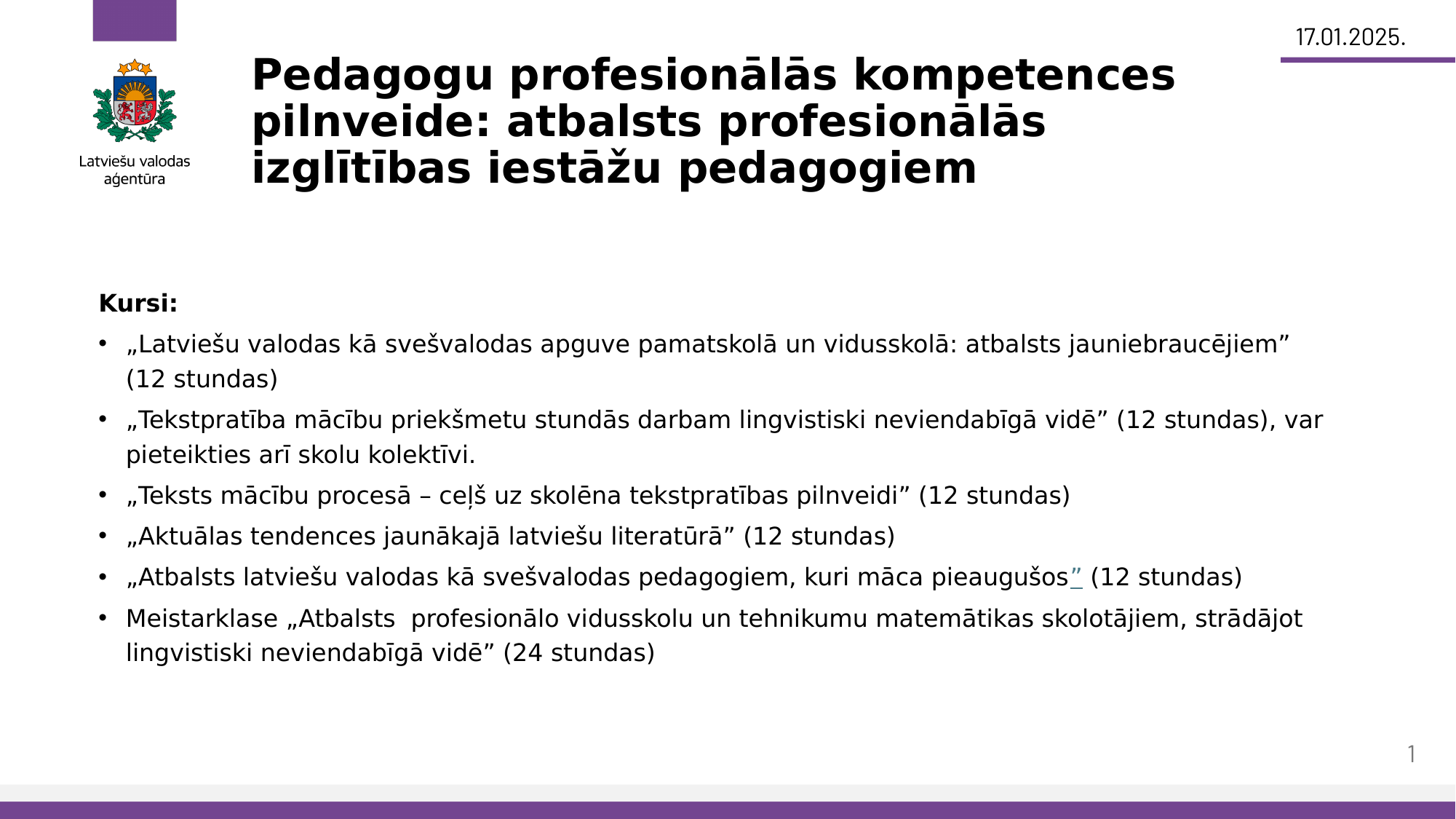

17.01.2025.
# Pedagogu profesionālās kompetences pilnveide: atbalsts profesionālās izglītības iestāžu pedagogiem
Kursi:
„Latviešu valodas kā svešvalodas apguve pamatskolā un vidusskolā: atbalsts jauniebraucējiem” (12 stundas)
„Tekstpratība mācību priekšmetu stundās darbam lingvistiski neviendabīgā vidē” (12 stundas), var pieteikties arī skolu kolektīvi.
„Teksts mācību procesā – ceļš uz skolēna tekstpratības pilnveidi” (12 stundas)
„Aktuālas tendences jaunākajā latviešu literatūrā” (12 stundas)
„Atbalsts latviešu valodas kā svešvalodas pedagogiem, kuri māca pieaugušos” (12 stundas)
Meistarklase „Atbalsts  profesionālo vidusskolu un tehnikumu matemātikas skolotājiem, strādājot lingvistiski neviendabīgā vidē” (24 stundas)
1